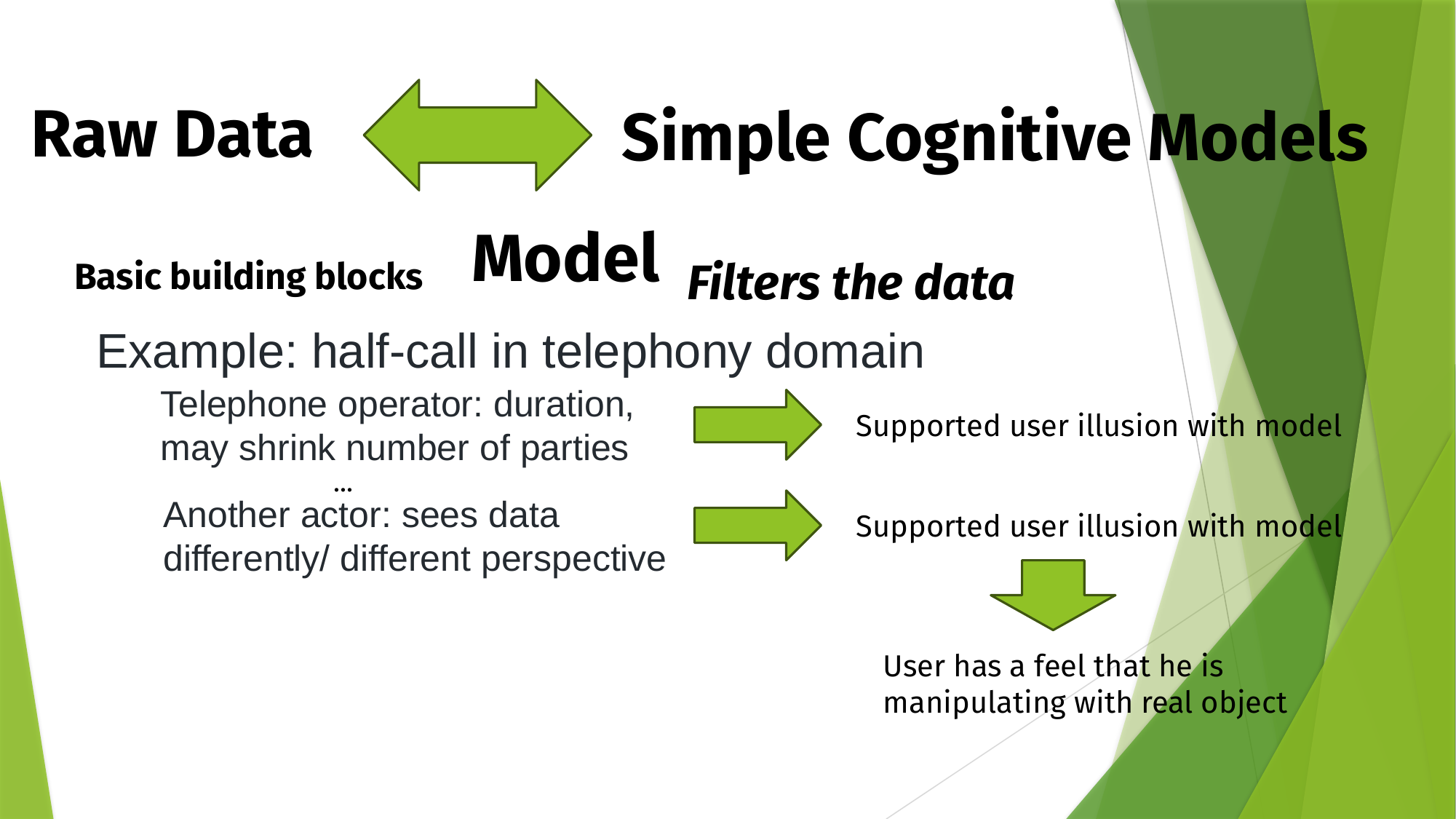

Raw Data
Simple Cognitive Models
Model
Filters the data
Basic building blocks
Example: half-call in telephony domain
Telephone operator: duration, may shrink number of parties

Supported user illusion with model
...
Another actor: sees data differently/ different perspective

Supported user illusion with model

User has a feel that he is
manipulating with real object